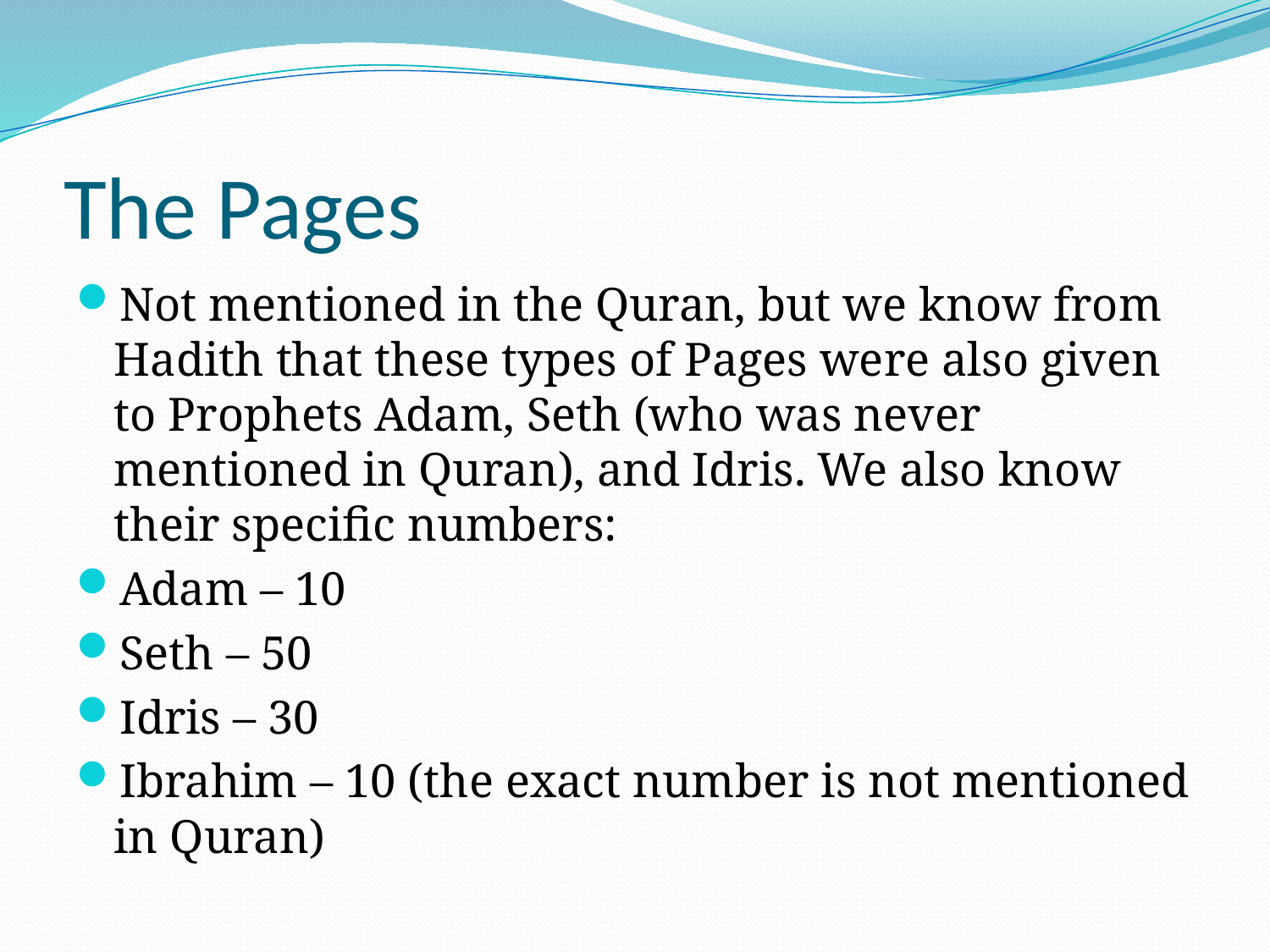

# The Pages
Not mentioned in the Quran, but we know from Hadith that these types of Pages were also given to Prophets Adam, Seth (who was never mentioned in Quran), and Idris. We also know their specific numbers:
Adam – 10
Seth – 50
Idris – 30
Ibrahim – 10 (the exact number is not mentioned in Quran)